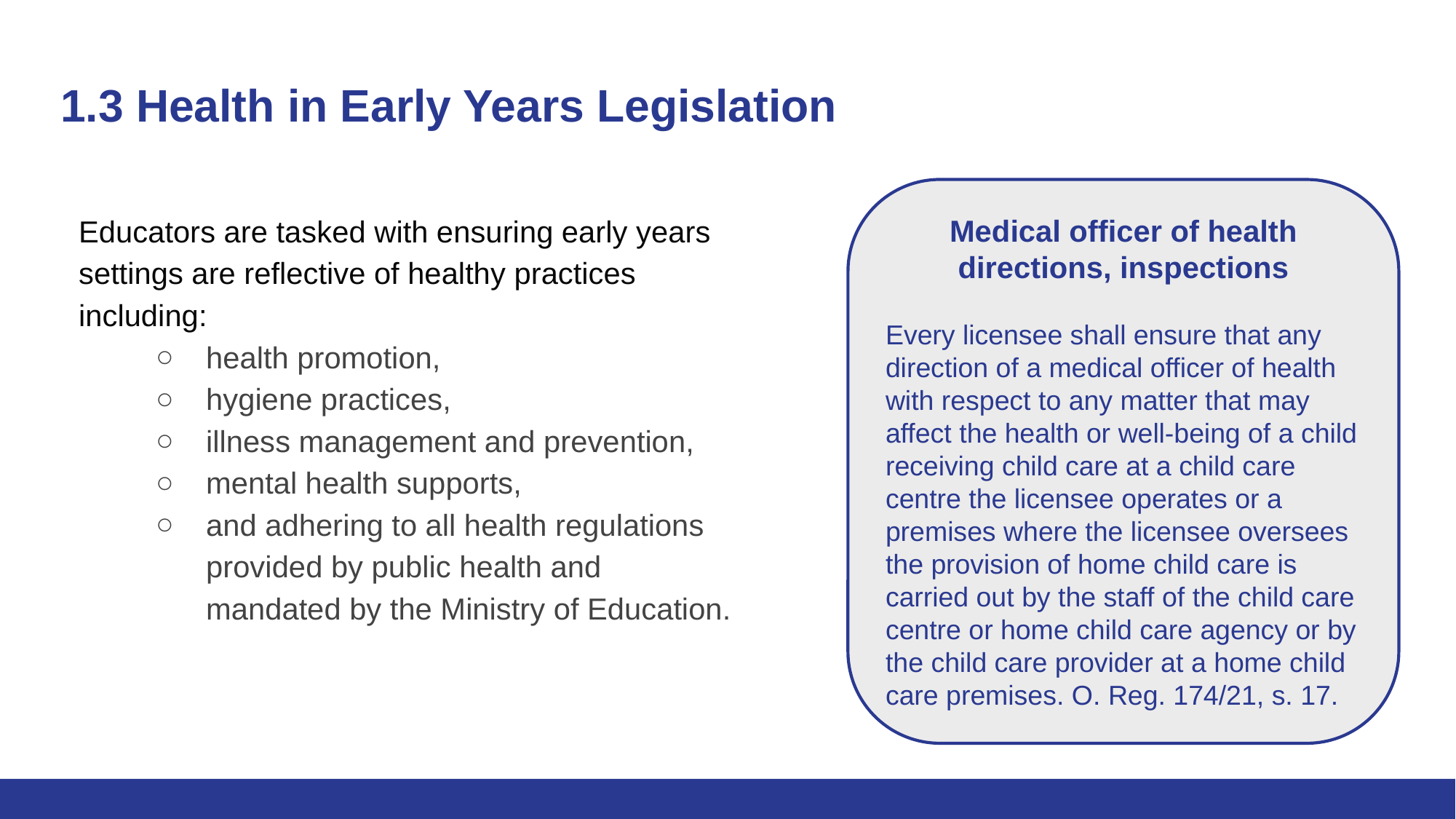

# 1.3 Health in Early Years Legislation
Medical officer of health
directions, inspections

Every licensee shall ensure that any direction of a medical officer of health with respect to any matter that may affect the health or well-being of a child receiving child care at a child care centre the licensee operates or a premises where the licensee oversees the provision of home child care is carried out by the staff of the child care centre or home child care agency or by the child care provider at a home child care premises. O. Reg. 174/21, s. 17.
Educators are tasked with ensuring early years settings are reflective of healthy practices including:
health promotion,
hygiene practices,
illness management and prevention,
mental health supports,
and adhering to all health regulations provided by public health and mandated by the Ministry of Education.